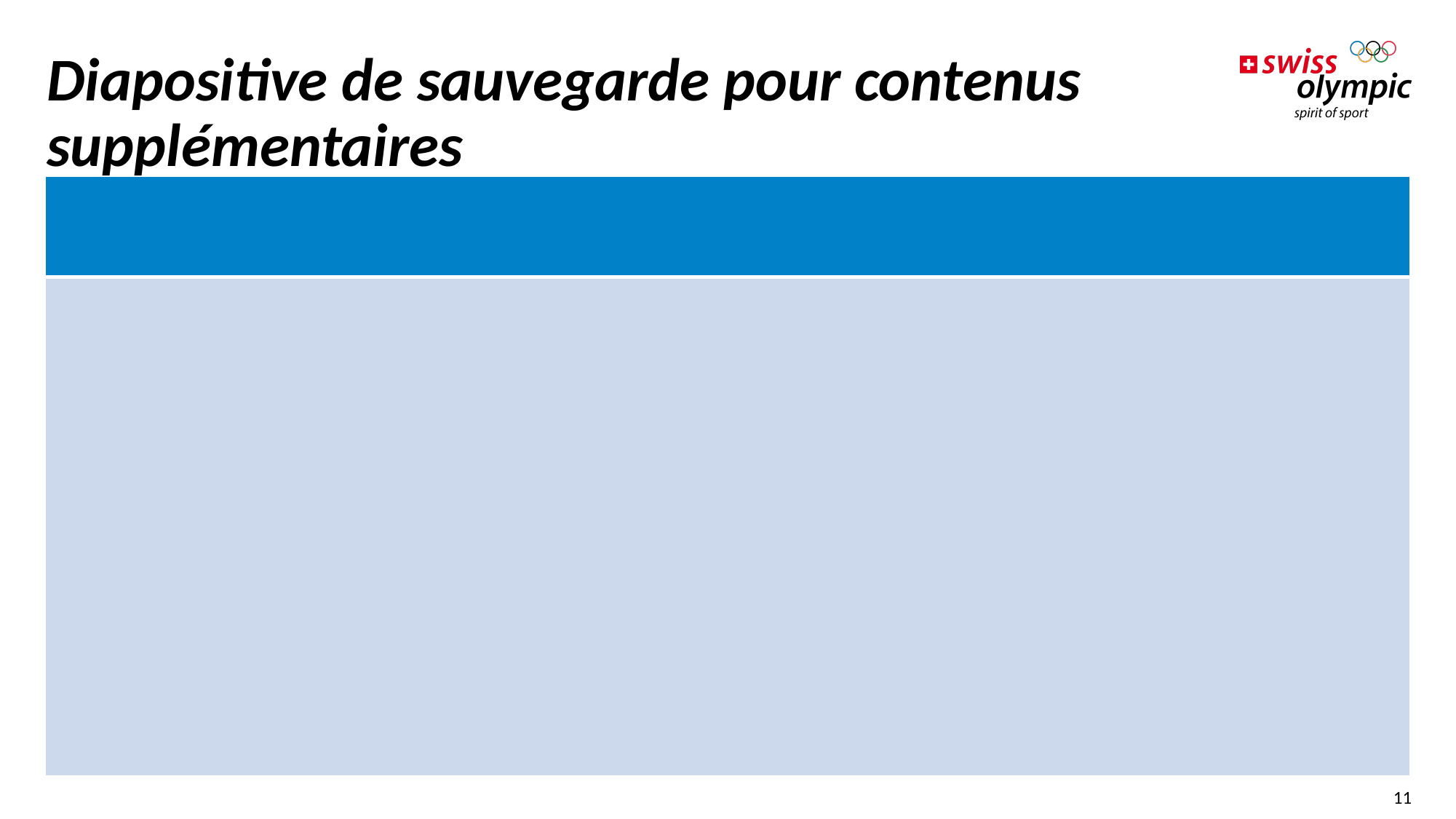

# Diapositive de sauvegarde pour contenus supplémentaires
|  |
| --- |
|  |
11